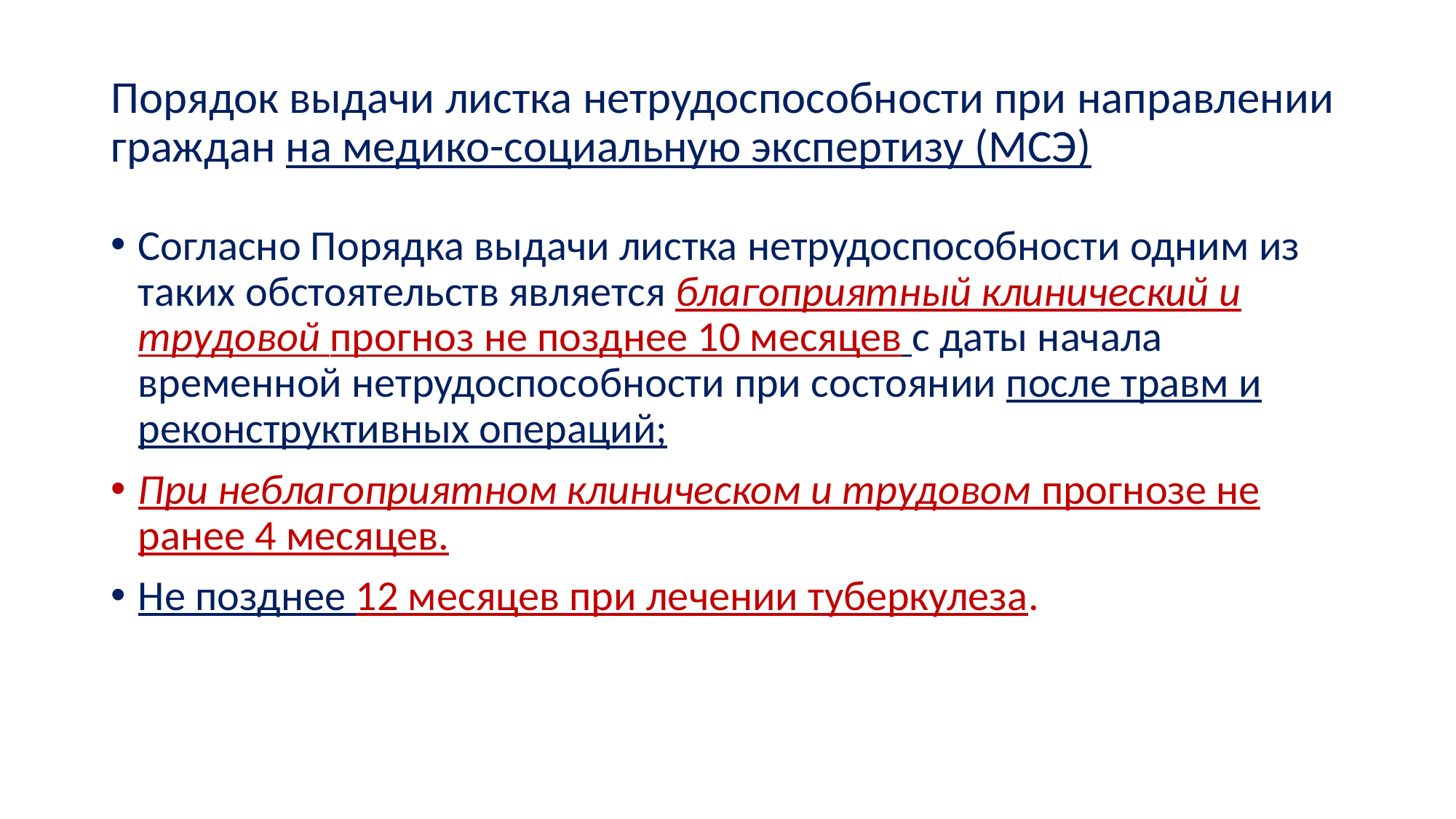

# Порядок выдачи листка нетрудоспособности при направлении граждан на медико-социальную экспертизу (МСЭ)
Согласно Порядка выдачи листка нетрудоспособности одним из таких обстоятельств является благоприятный клинический и трудовой прогноз не позднее 10 месяцев с даты начала временной нетрудоспособности при состоянии после травм и реконструктивных операций;
При неблагоприятном клиническом и трудовом прогнозе не ранее 4 месяцев.
Не позднее 12 месяцев при лечении туберкулеза.